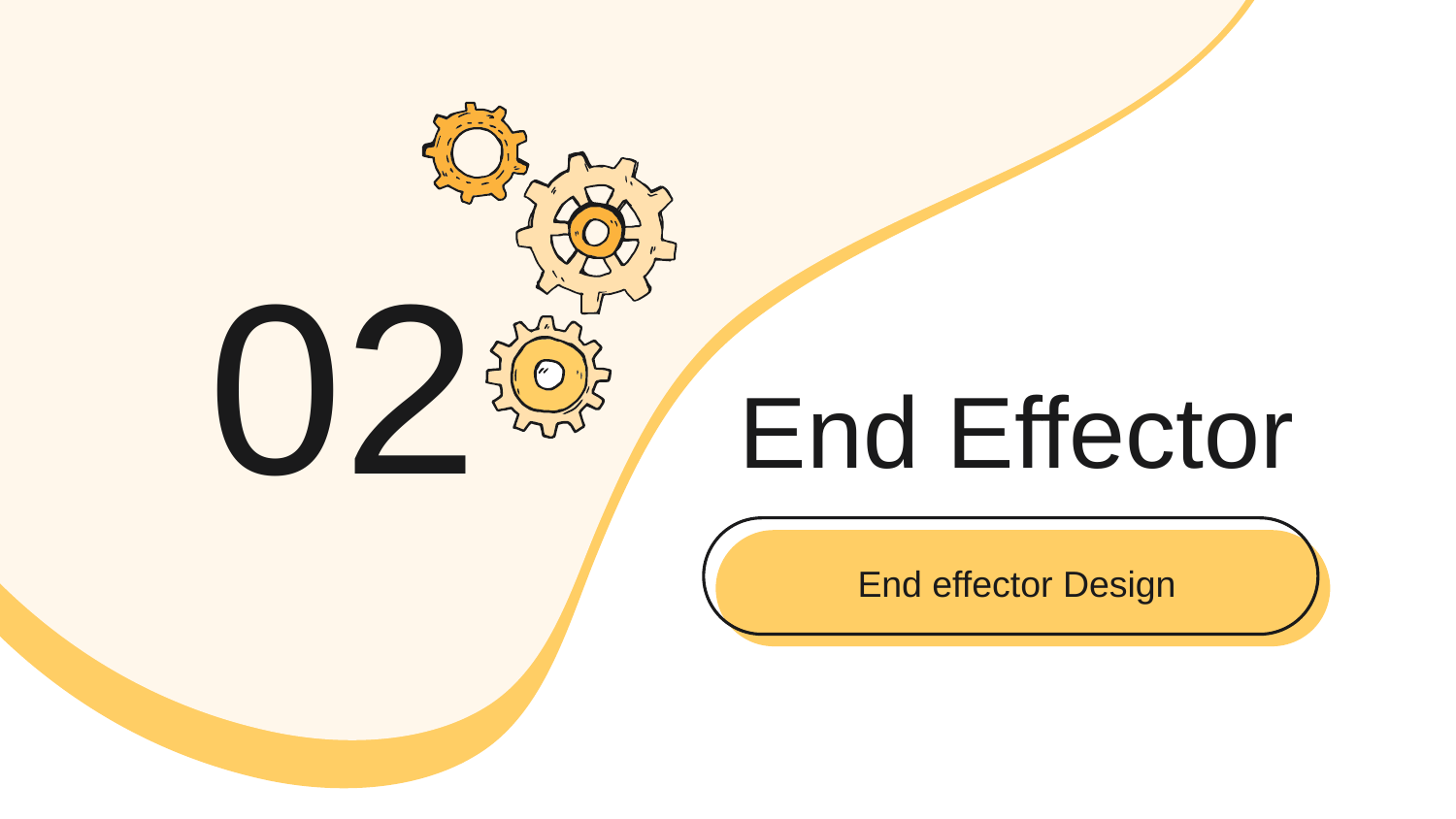

02

# End Effector

End effector Design